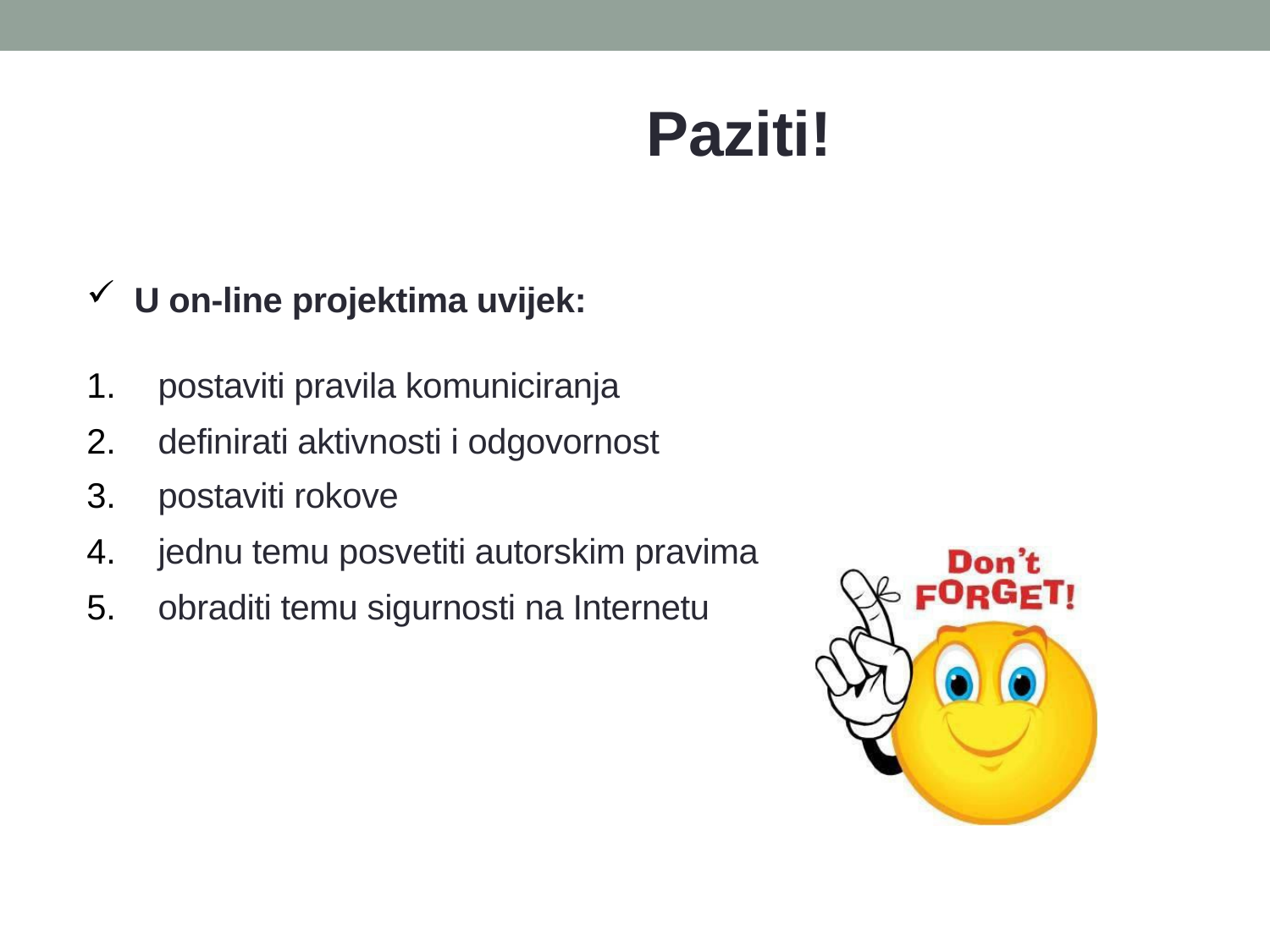

# Paziti!
U on-line projektima uvijek:

postaviti pravila komuniciranja
definirati aktivnosti i odgovornost
postaviti rokove
jednu temu posvetiti autorskim pravima
obraditi temu sigurnosti na Internetu